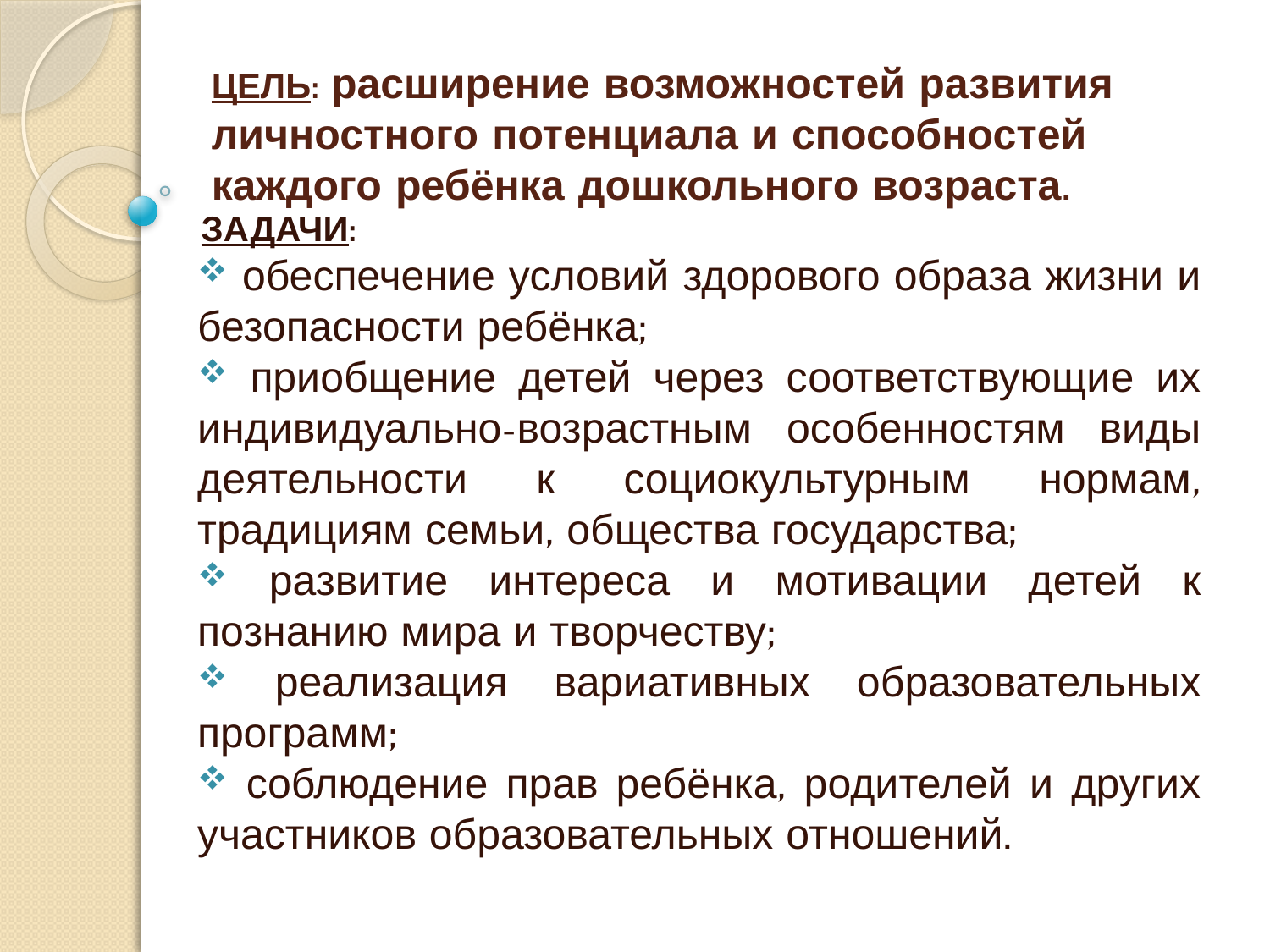

# ЦЕЛЬ: расширение возможностей развития личностного потенциала и способностей каждого ребёнка дошкольного возраста.
ЗАДАЧИ:
 обеспечение условий здорового образа жизни и безопасности ребёнка;
 приобщение детей через соответствующие их индивидуально-возрастным особенностям виды деятельности к социокультурным нормам, традициям семьи, общества государства;
 развитие интереса и мотивации детей к познанию мира и творчеству;
 реализация вариативных образовательных программ;
 соблюдение прав ребёнка, родителей и других участников образовательных отношений.